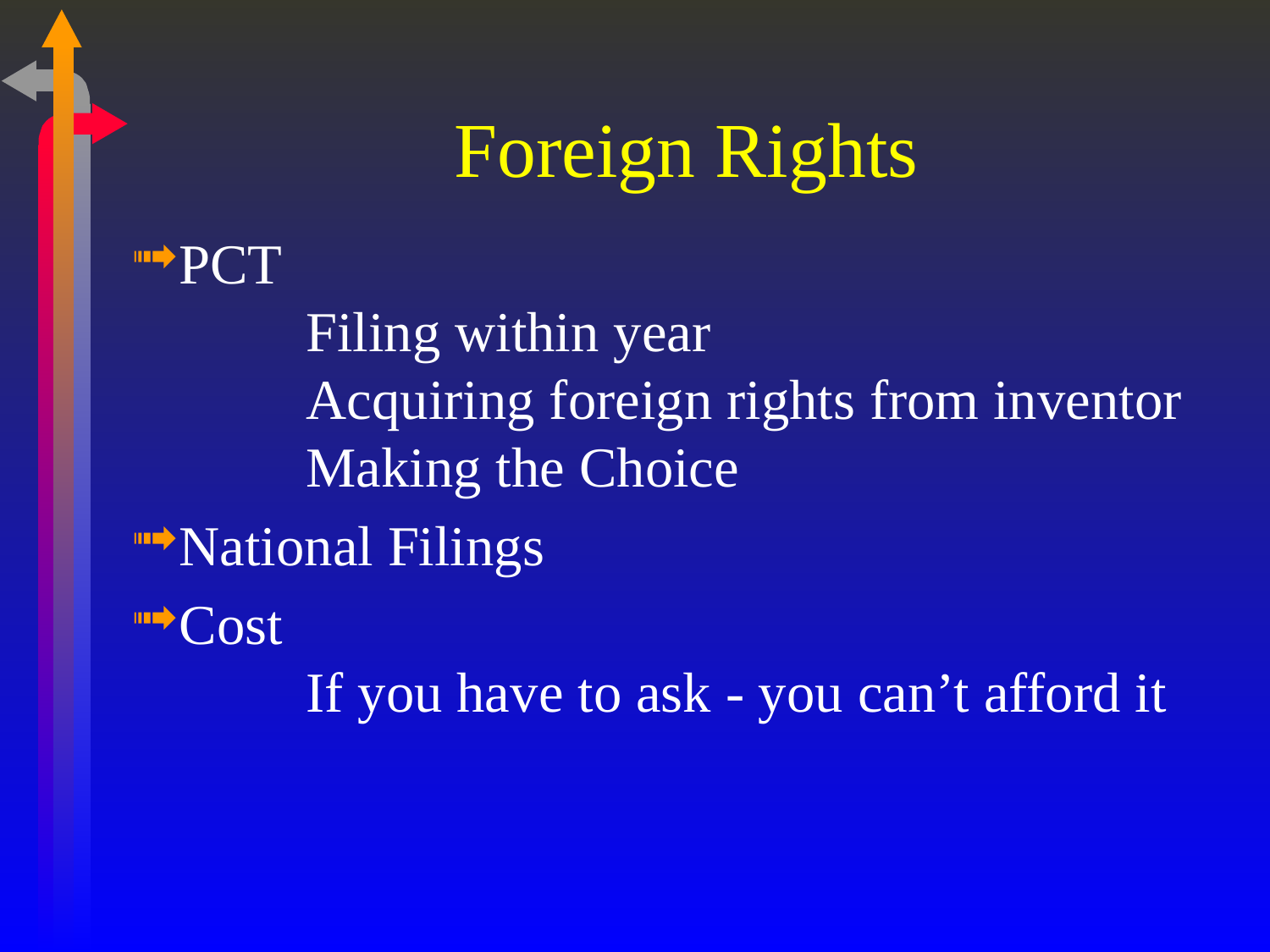

# Foreign Rights
PCT
	Filing within year
	Acquiring foreign rights from inventor
	Making the Choice
National Filings
Cost
	If you have to ask - you can’t afford it